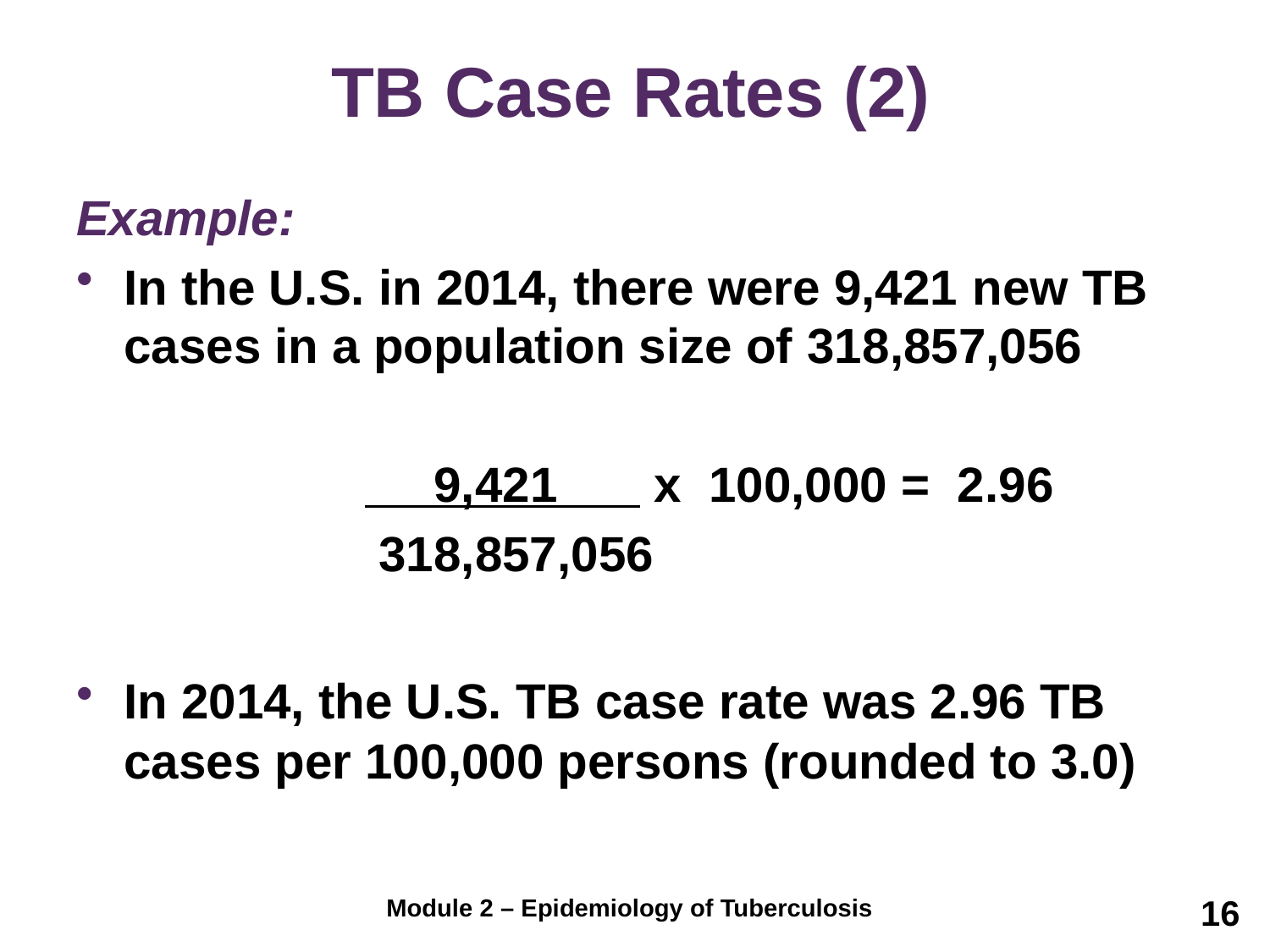

# TB Case Rates (2)
Example:
In the U.S. in 2014, there were 9,421 new TB cases in a population size of 318,857,056

                          9,421       x  100,000 =  2.96
                      318,857,056

In 2014, the U.S. TB case rate was 2.96 TB cases per 100,000 persons (rounded to 3.0)

16
Module 2 – Epidemiology of Tuberculosis